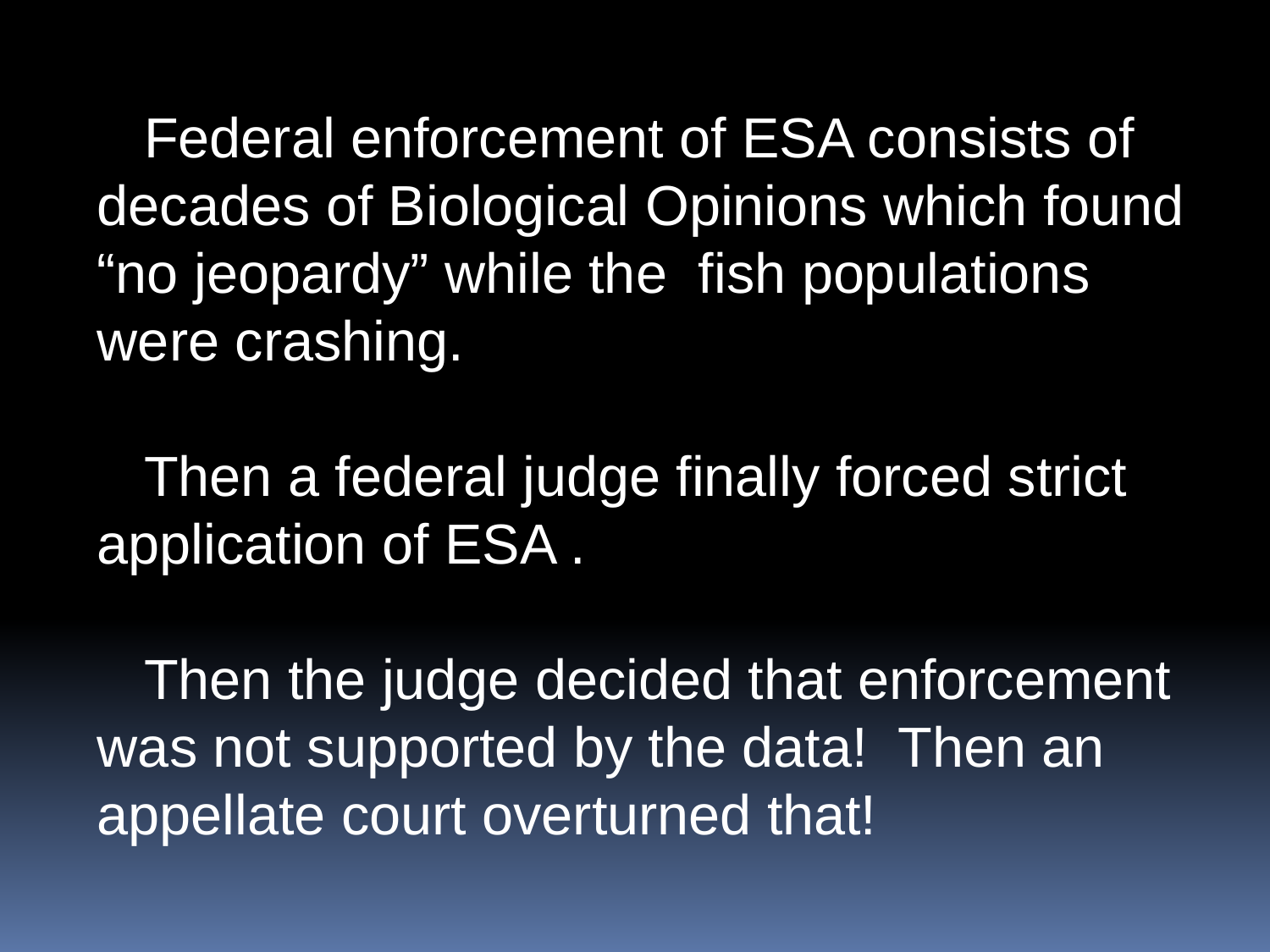

Federal enforcement of ESA consists of decades of Biological Opinions which found “no jeopardy” while the  fish populations were crashing.

   Then a federal judge finally forced strict application of ESA .

   Then the judge decided that enforcement was not supported by the data!  Then an appellate court overturned that!